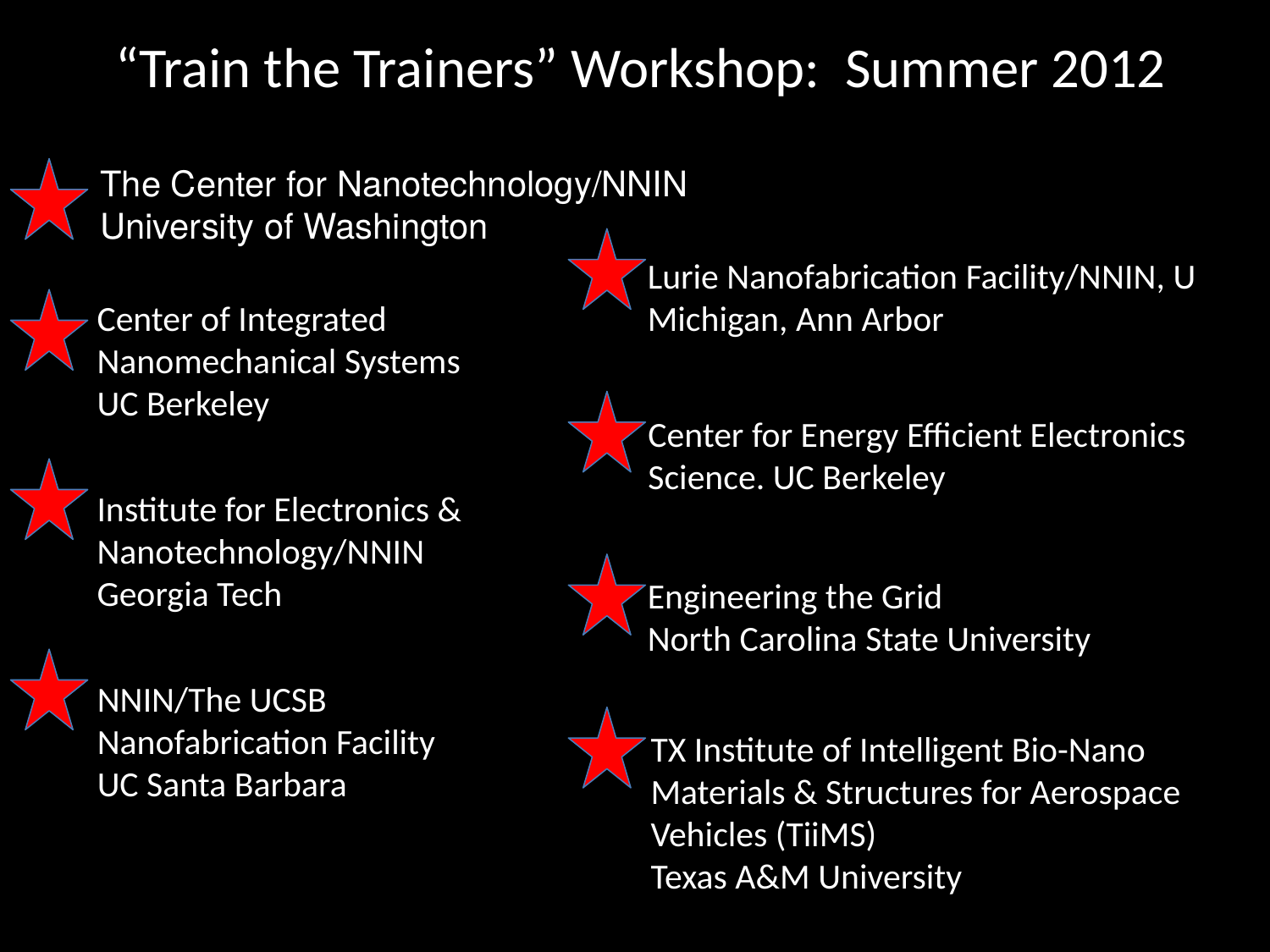

“Train the Trainers” Workshop:  Summer 2012
The Center for Nanotechnology/NNIN
University of Washington

Lurie Nanofabrication Facility/NNIN, U Michigan, Ann Arbor

Center of Integrated
Nanomechanical Systems
UC Berkeley

Center for Energy Efficient Electronics Science. UC Berkeley

Institute for Electronics & Nanotechnology/NNIN
Georgia Tech

Engineering the Grid
North Carolina State University

NNIN/The UCSB Nanofabrication Facility
UC Santa Barbara

TX Institute of Intelligent Bio-Nano Materials & Structures for Aerospace Vehicles (TiiMS)
Texas A&M University